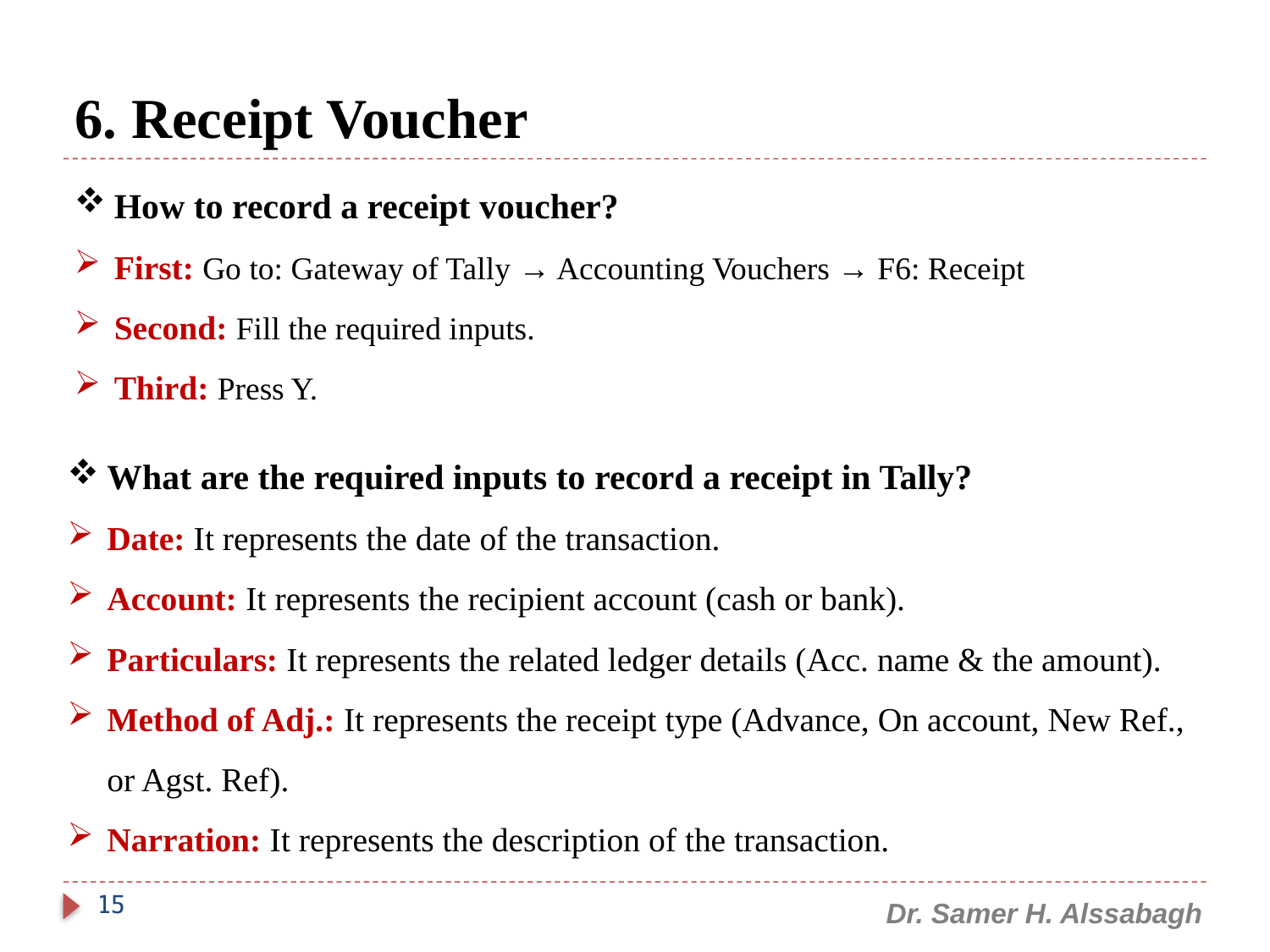

# 6. Receipt Voucher
How to record a receipt voucher?
First: Go to: Gateway of Tally → Accounting Vouchers → F6: Receipt
Second: Fill the required inputs.
Third: Press Y.

What are the required inputs to record a receipt in Tally?
Date: It represents the date of the transaction.
Account: It represents the recipient account (cash or bank).
Particulars: It represents the related ledger details (Acc. name & the amount).
Method of Adj.: It represents the receipt type (Advance, On account, New Ref., or Agst. Ref).
Narration: It represents the description of the transaction.

15
Dr. Samer H. Alssabagh